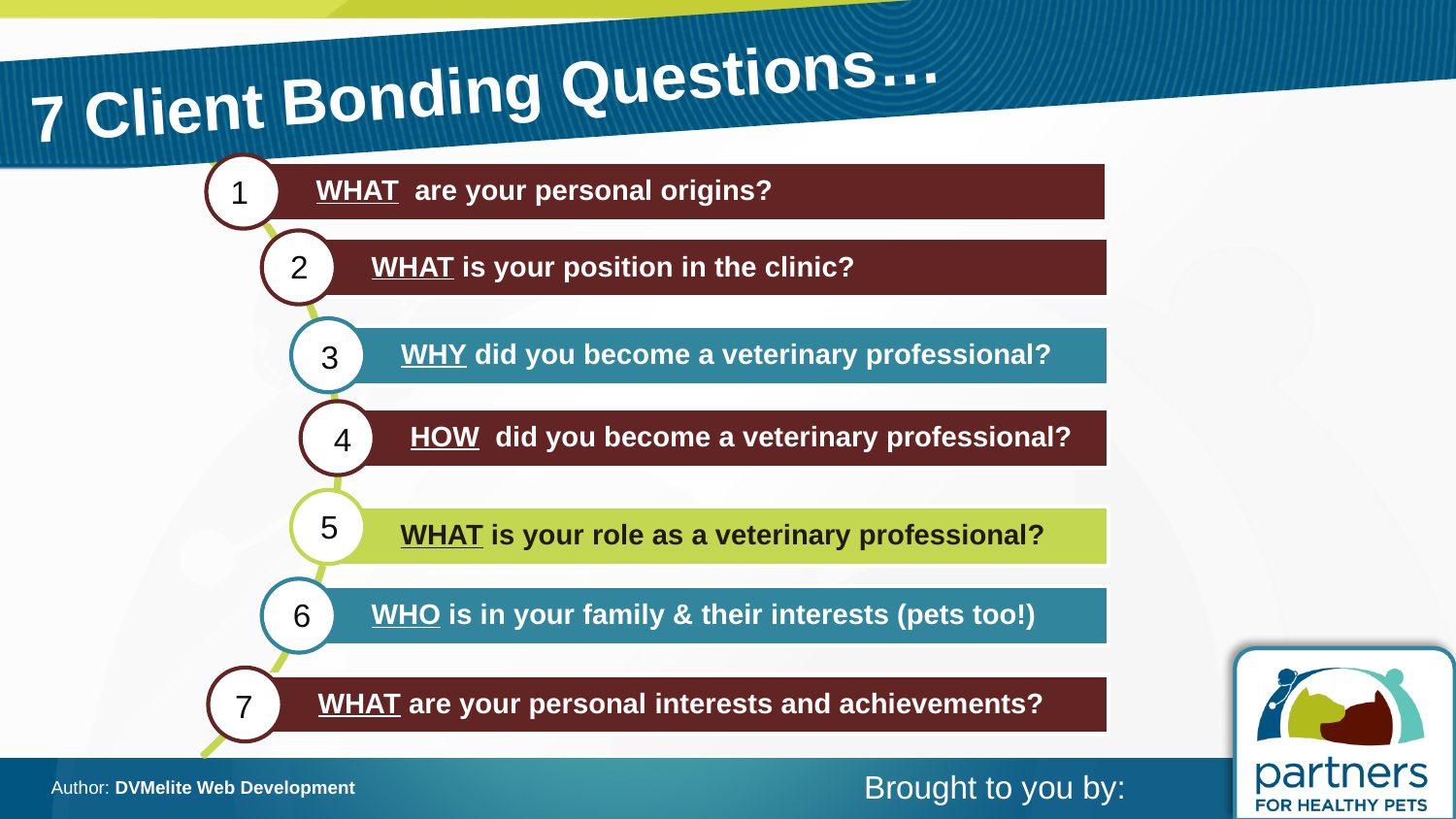

7 Client Bonding Questions…

WHAT  are your personal origins?
1

WHAT is your position in the clinic?
2

WHY did you become a veterinary professional?
3

HOW  did you become a veterinary professional?
4

5
WHAT is your role as a veterinary professional?

WHO is in your family & their interests (pets too!)
6

WHAT are your personal interests and achievements?
7